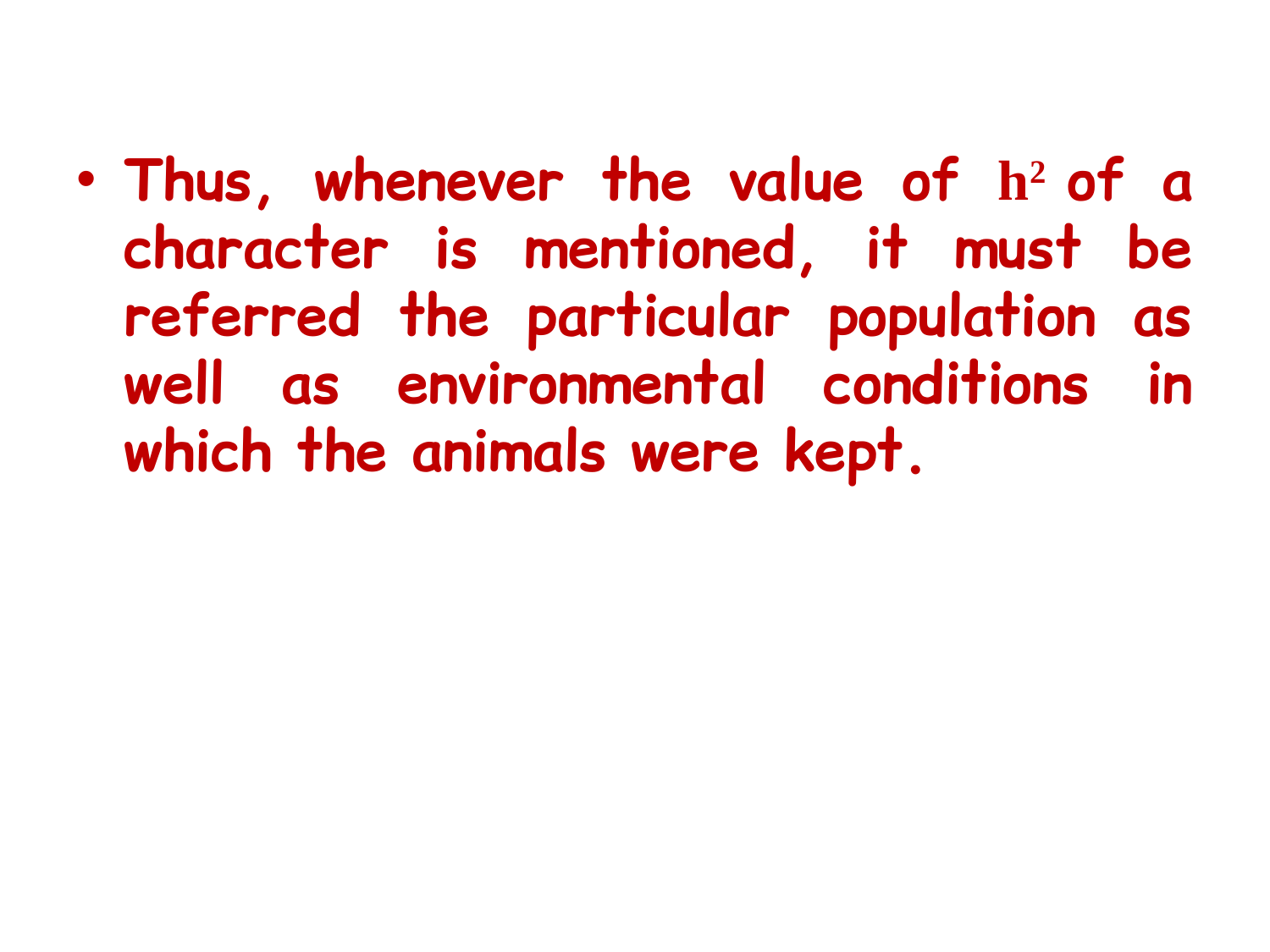

Thus, whenever the value of h2 of a character is mentioned, it must be referred the particular population as well as environmental conditions in which the animals were kept.